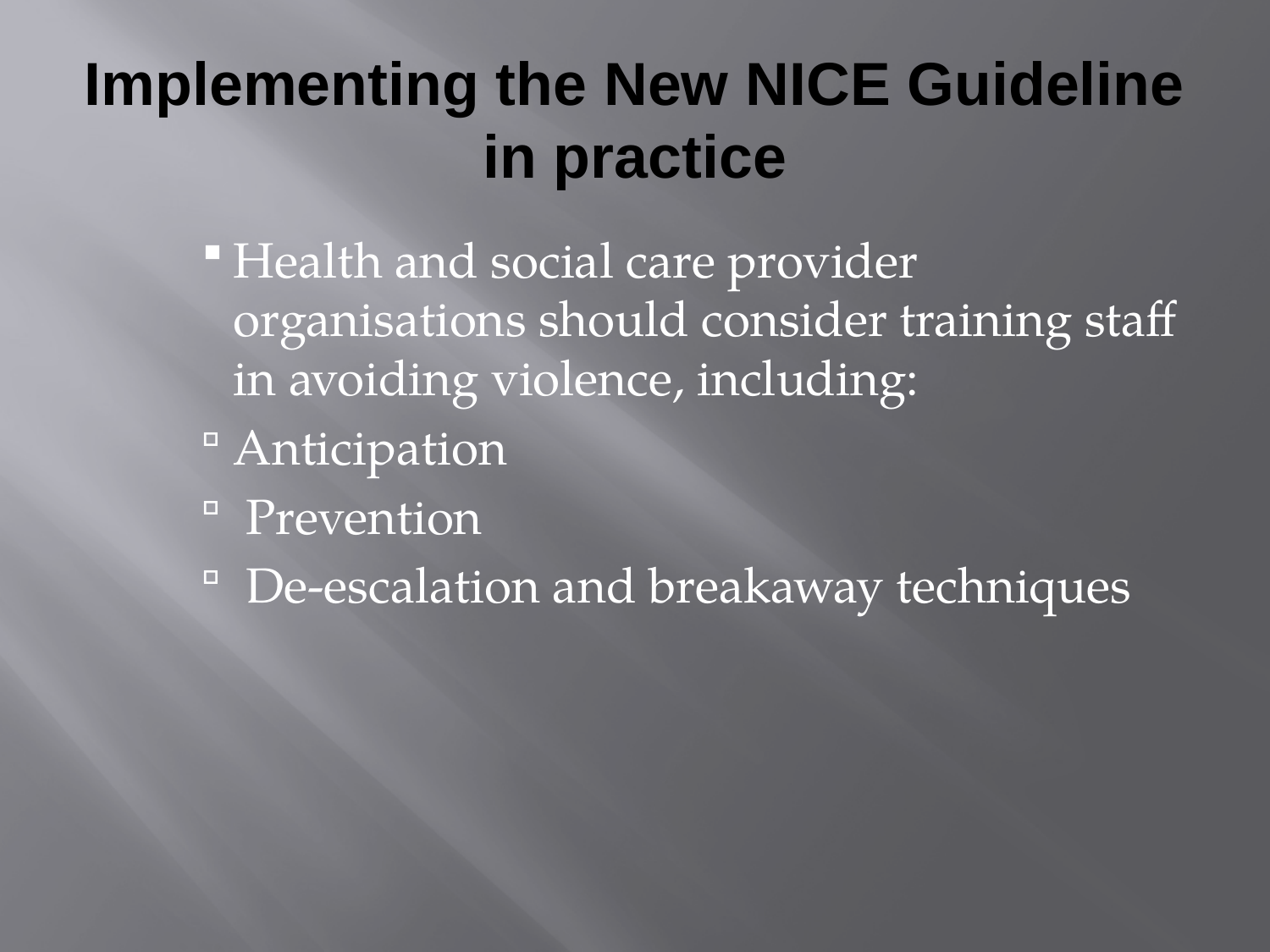

# Implementing the New NICE Guideline in practice
Health and social care provider organisations should consider training staff in avoiding violence, including:
Anticipation
 Prevention
 De-escalation and breakaway techniques